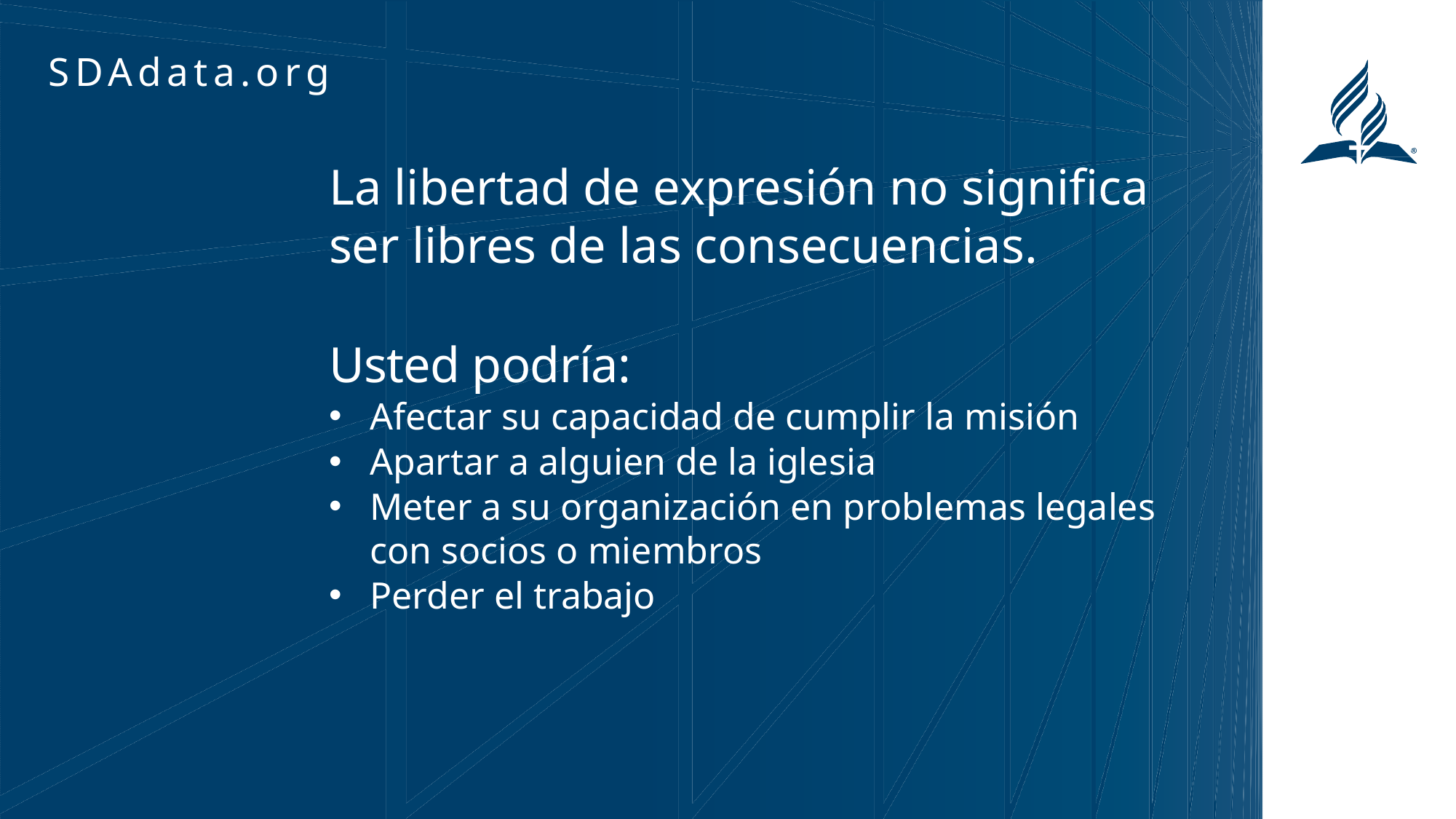

# SDAdata.org
La libertad de expresión no significa ser libres de las consecuencias.

Usted podría:
Afectar su capacidad de cumplir la misión
Apartar a alguien de la iglesia
Meter a su organización en problemas legales con socios o miembros
Perder el trabajo